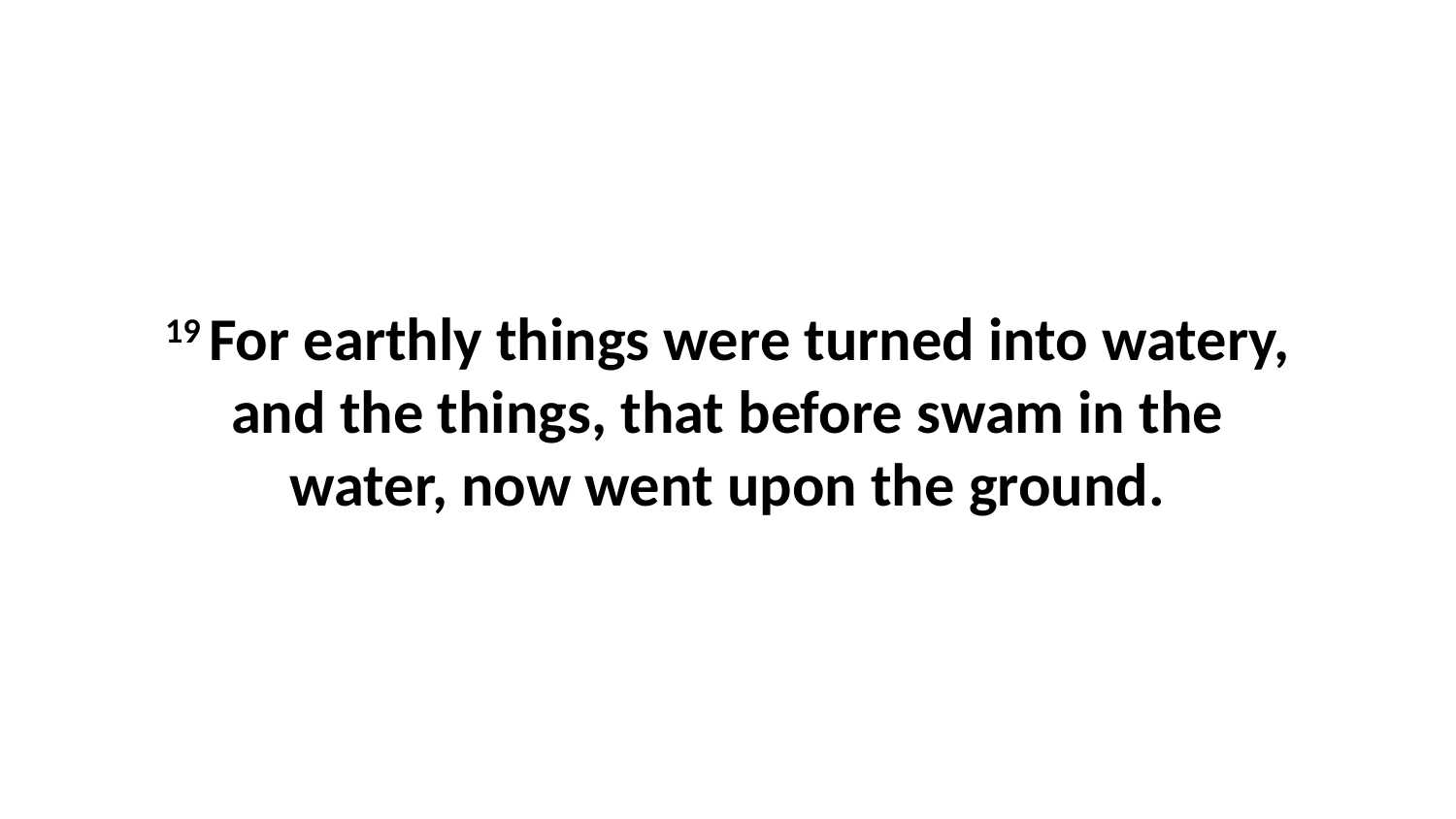

19 For earthly things were turned into watery, and the things, that before swam in the water, now went upon the ground.